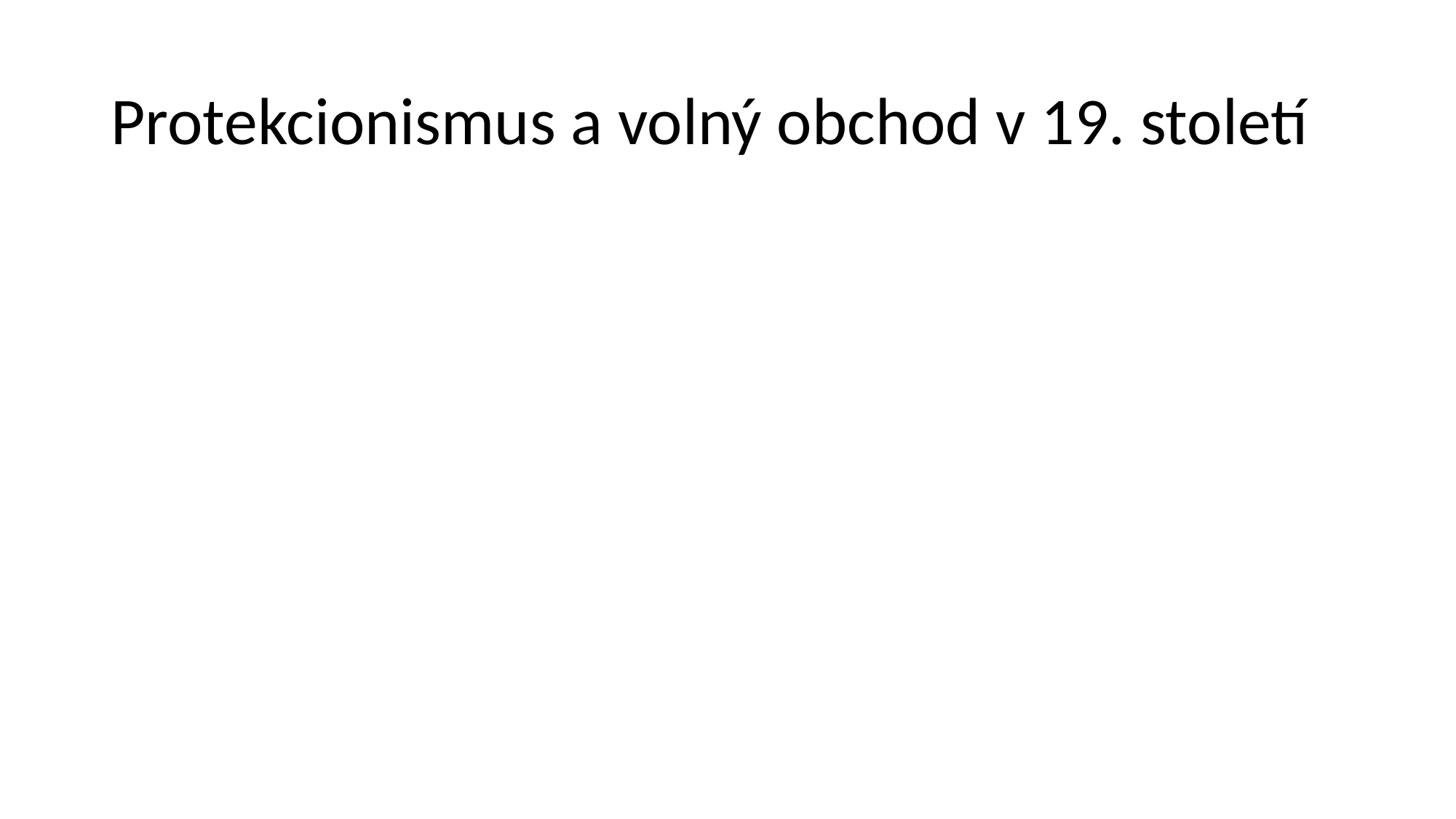

# Protekcionismus a volný obchod v 19. století